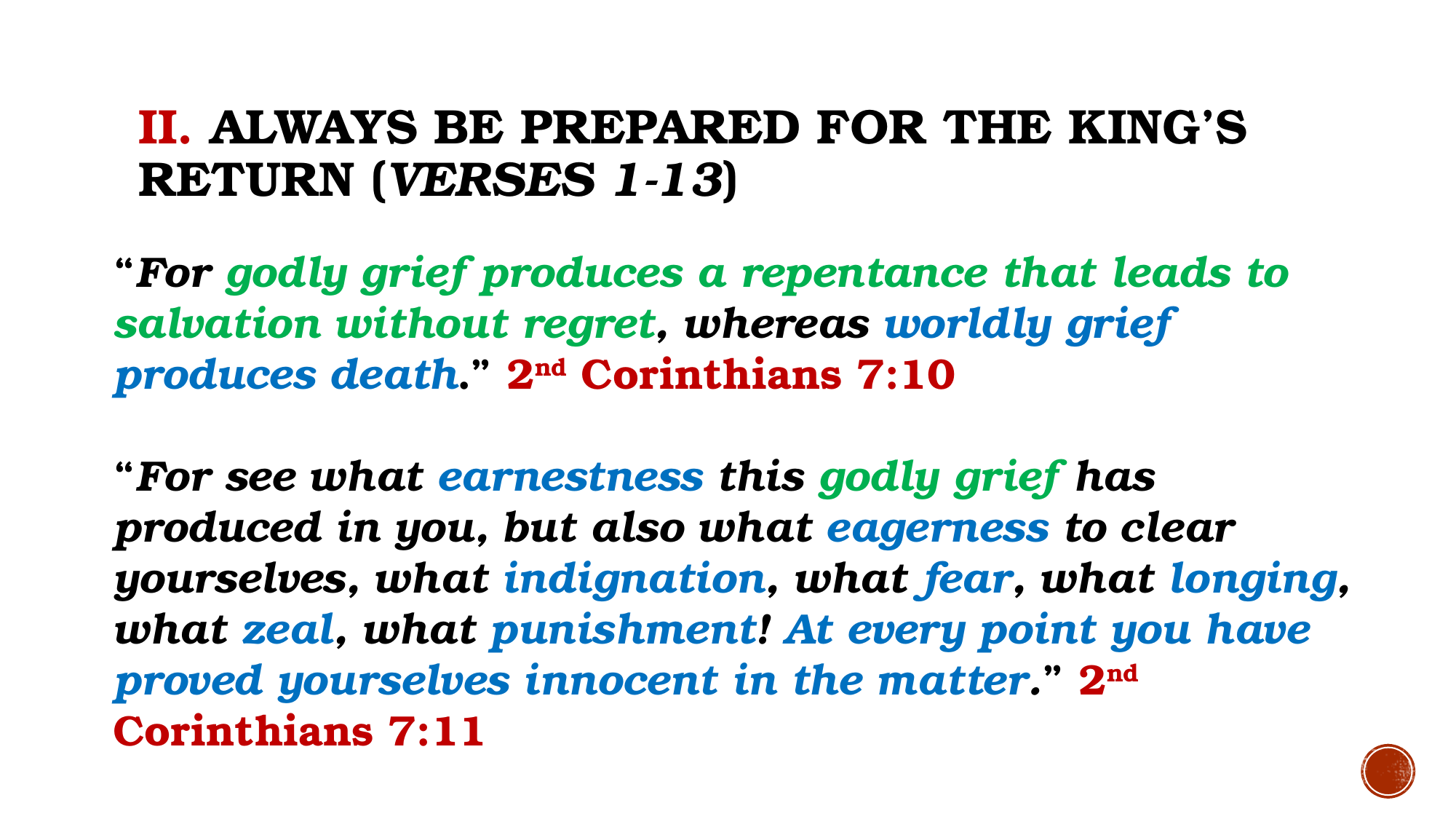

# II. Always be prepared for the King’s return (verses 1-13)
“For godly grief produces a repentance that leads to salvation without regret, whereas worldly grief produces death.” 2nd Corinthians 7:10

“For see what earnestness this godly grief has produced in you, but also what eagerness to clear yourselves, what indignation, what fear, what longing, what zeal, what punishment! At every point you have proved yourselves innocent in the matter.” 2nd Corinthians 7:11